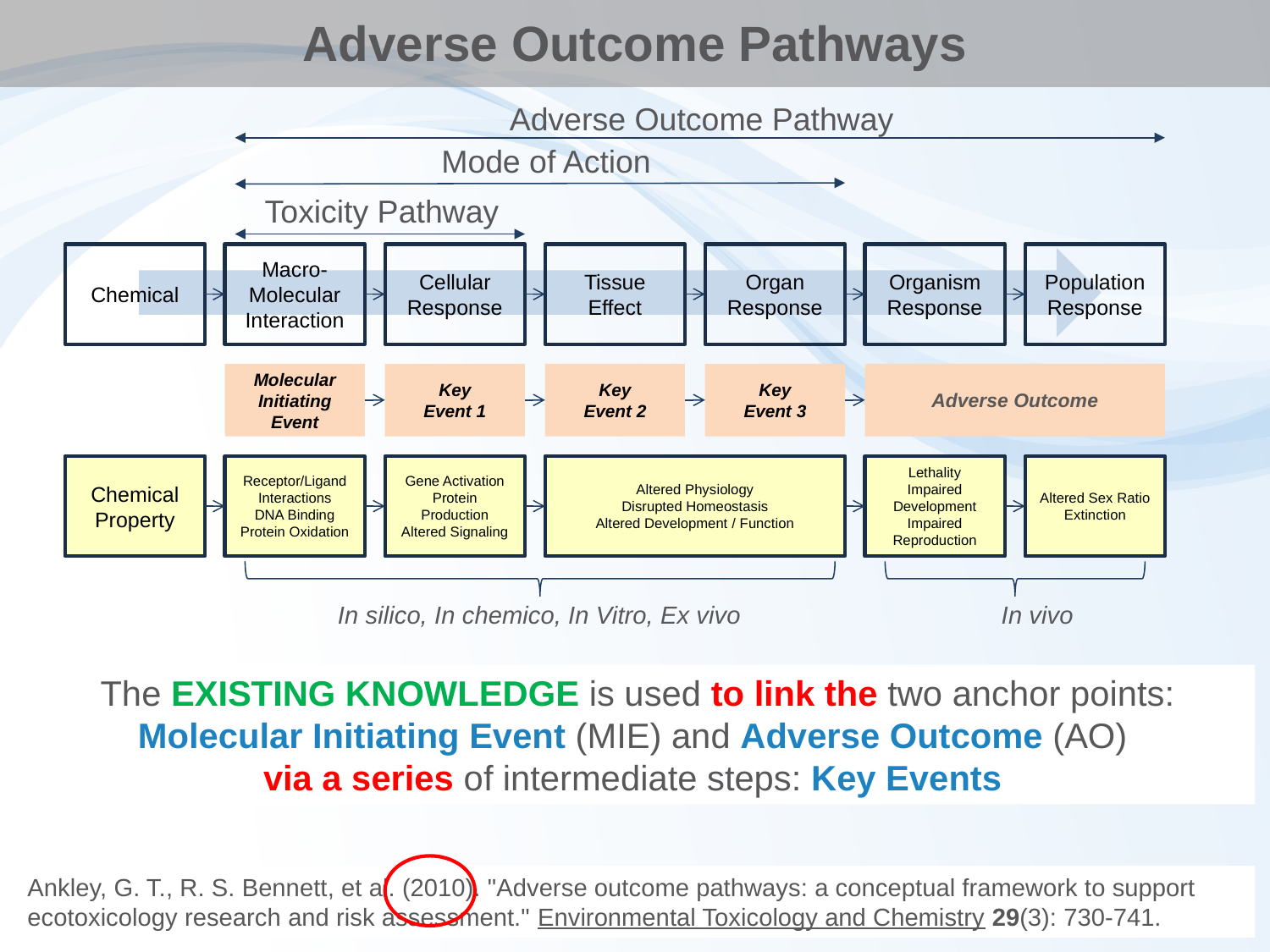

# Adverse Outcome Pathways
Adverse Outcome Pathway
Mode of Action
Toxicity Pathway
Chemical
Macro-Molecular Interaction
Cellular Response
Tissue Effect
Organ Response
Organism
Response
Population Response

Molecular Initiating
Event
Key
Event 1
Key
Event 2
Key
Event 3
Adverse Outcome

Chemical Property
Receptor/Ligand
Interactions
DNA Binding
Protein Oxidation
Gene Activation
Protein Production
Altered Signaling
Altered Physiology
Disrupted Homeostasis
Altered Development / Function
Lethality
Impaired Development
Impaired Reproduction
Altered Sex Ratio
Extinction
In silico, In chemico, In Vitro, Ex vivo
In vivo
The EXISTING KNOWLEDGE is used to link the two anchor points: Molecular Initiating Event (MIE) and Adverse Outcome (AO)
via a series of intermediate steps: Key Events

Ankley, G. T., R. S. Bennett, et al. (2010). "Adverse outcome pathways: a conceptual framework to support ecotoxicology research and risk assessment." Environmental Toxicology and Chemistry 29(3): 730-741.